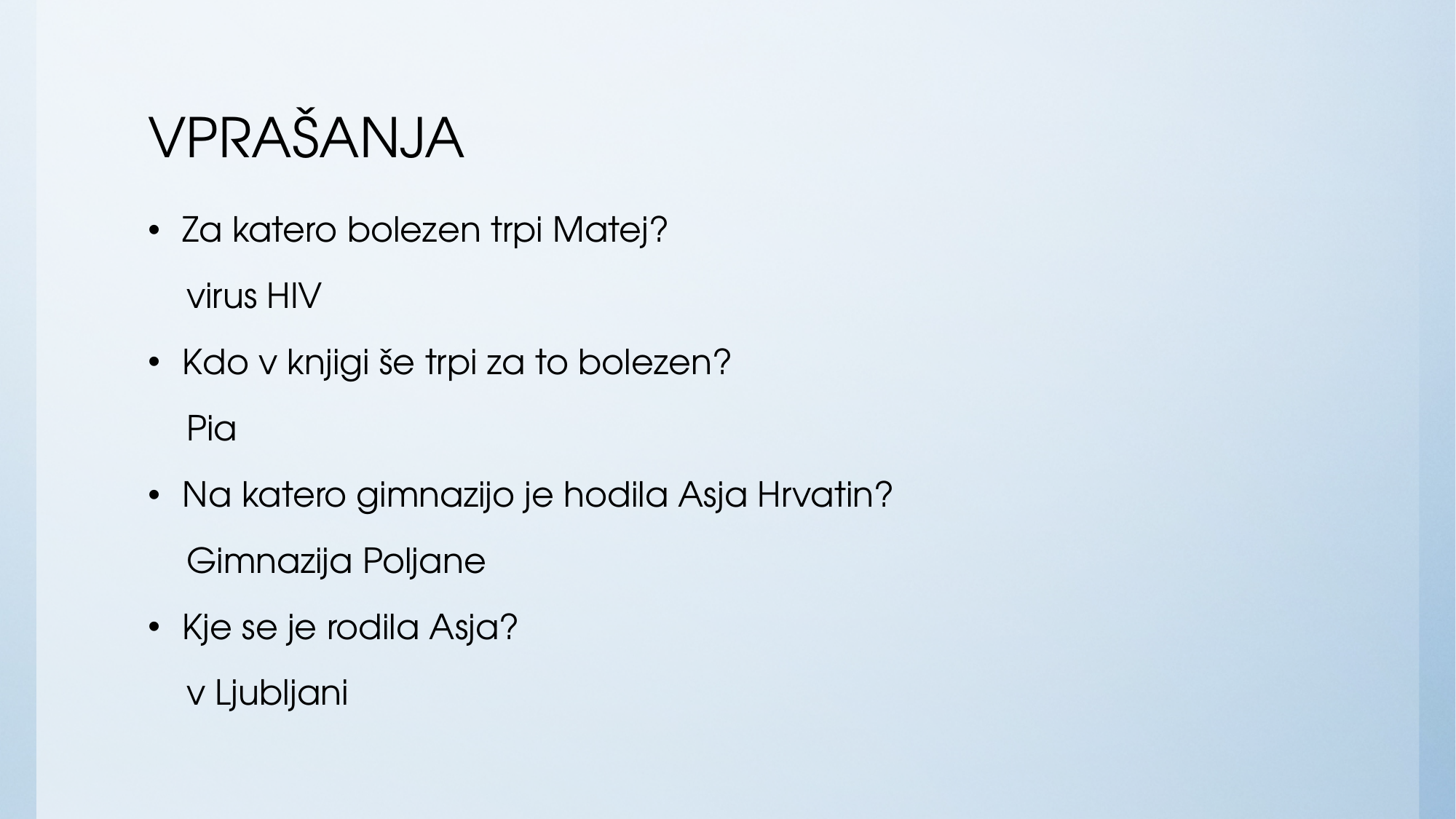

# VPRAŠANJA
Za katero bolezen trpi Matej?
    virus HIV
Kdo v knjigi še trpi za to bolezen?
    Pia
Na katero gimnazijo je hodila Asja Hrvatin?
    Gimnazija Poljane
Kje se je rodila Asja?
    v Ljubljani